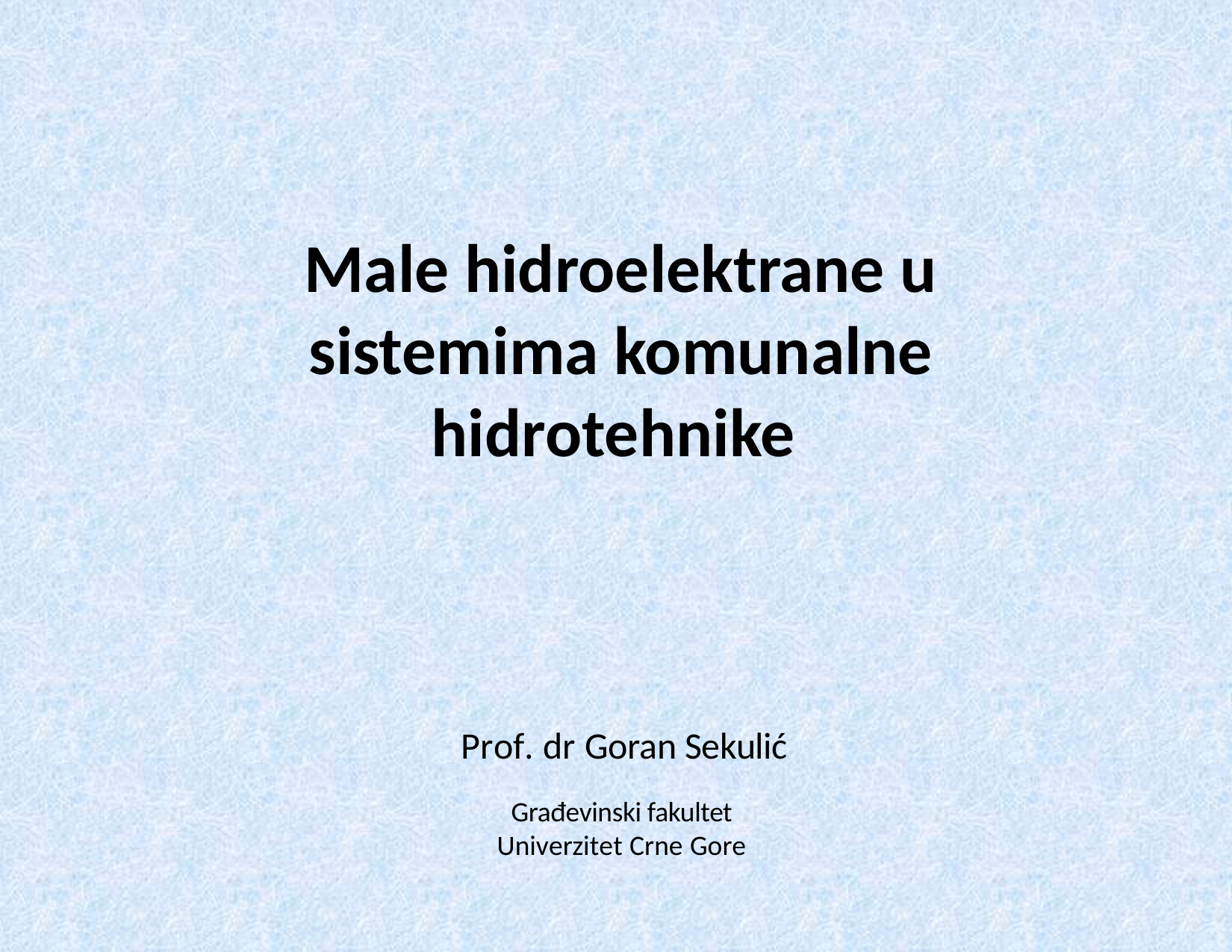

Male hidroelektrane u sistemima komunalne hidrotehnike

Prof. dr Goran Sekulić
Građevinski fakultet Univerzitet Crne Gore